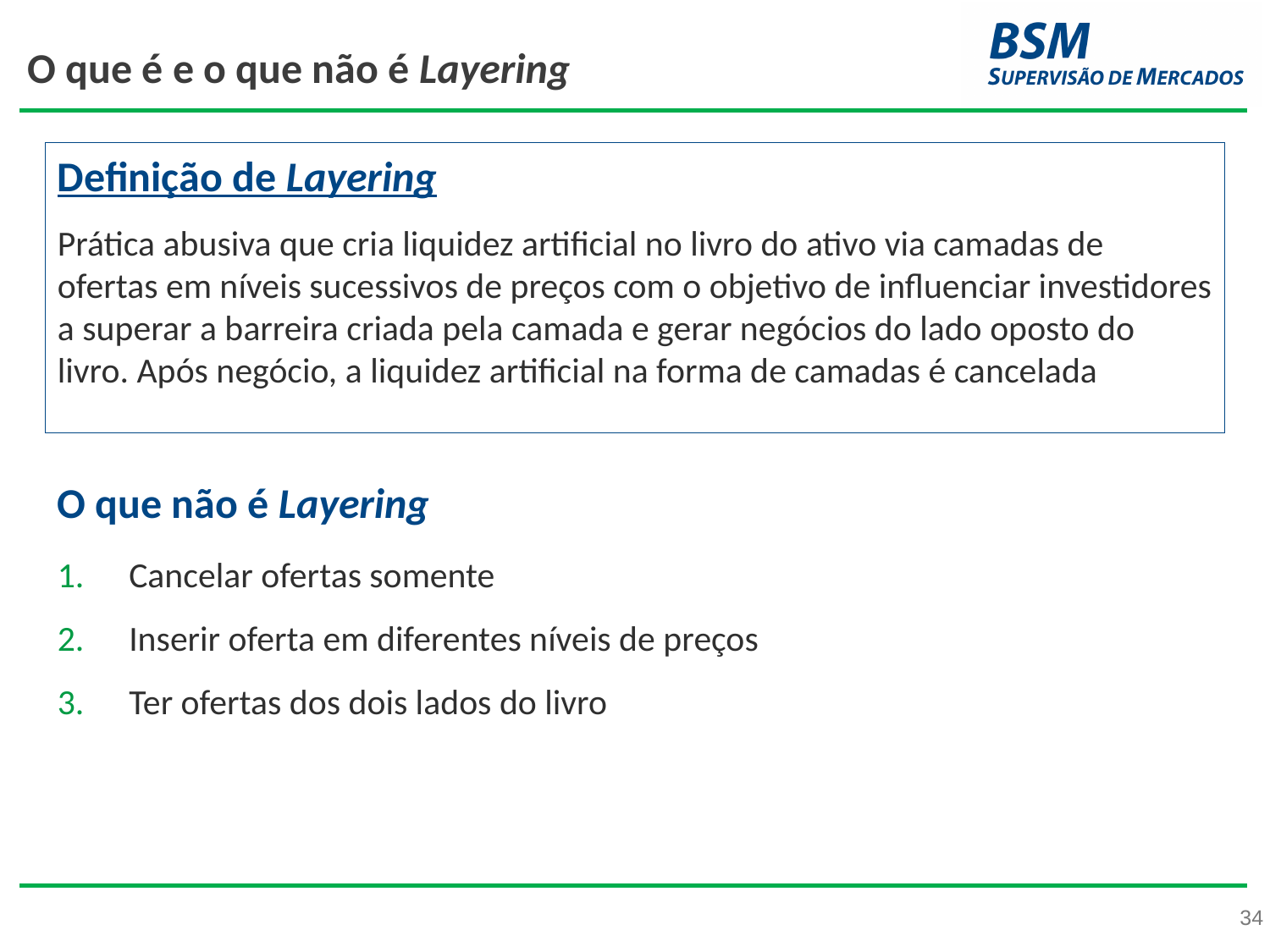

# O que é e o que não é Layering
Definição de Layering
Prática abusiva que cria liquidez artificial no livro do ativo via camadas de ofertas em níveis sucessivos de preços com o objetivo de influenciar investidores a superar a barreira criada pela camada e gerar negócios do lado oposto do livro. Após negócio, a liquidez artificial na forma de camadas é cancelada
O que não é Layering
Cancelar ofertas somente
Inserir oferta em diferentes níveis de preços
Ter ofertas dos dois lados do livro